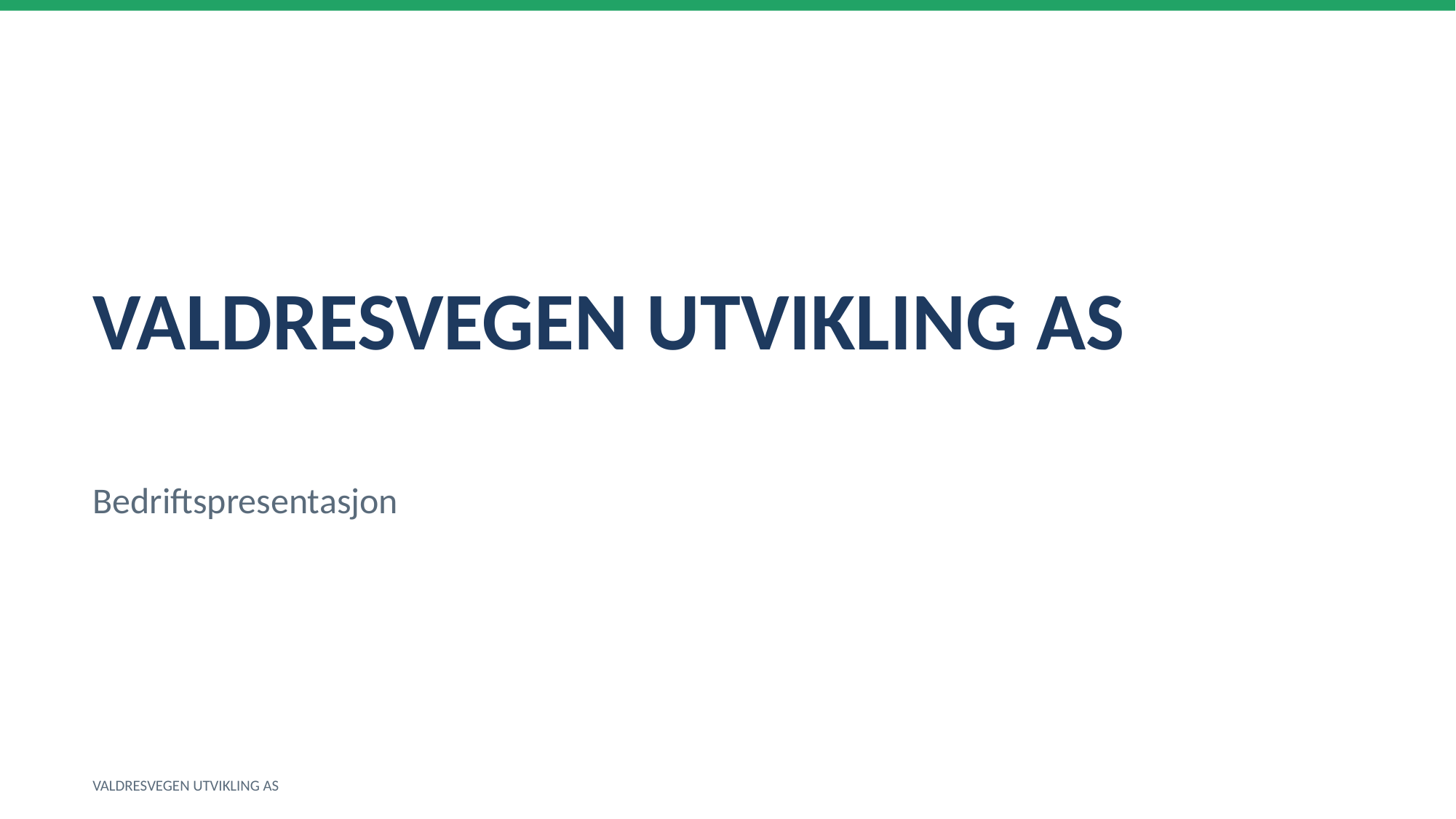

VALDRESVEGEN UTVIKLING AS
Bedriftspresentasjon
VALDRESVEGEN UTVIKLING AS